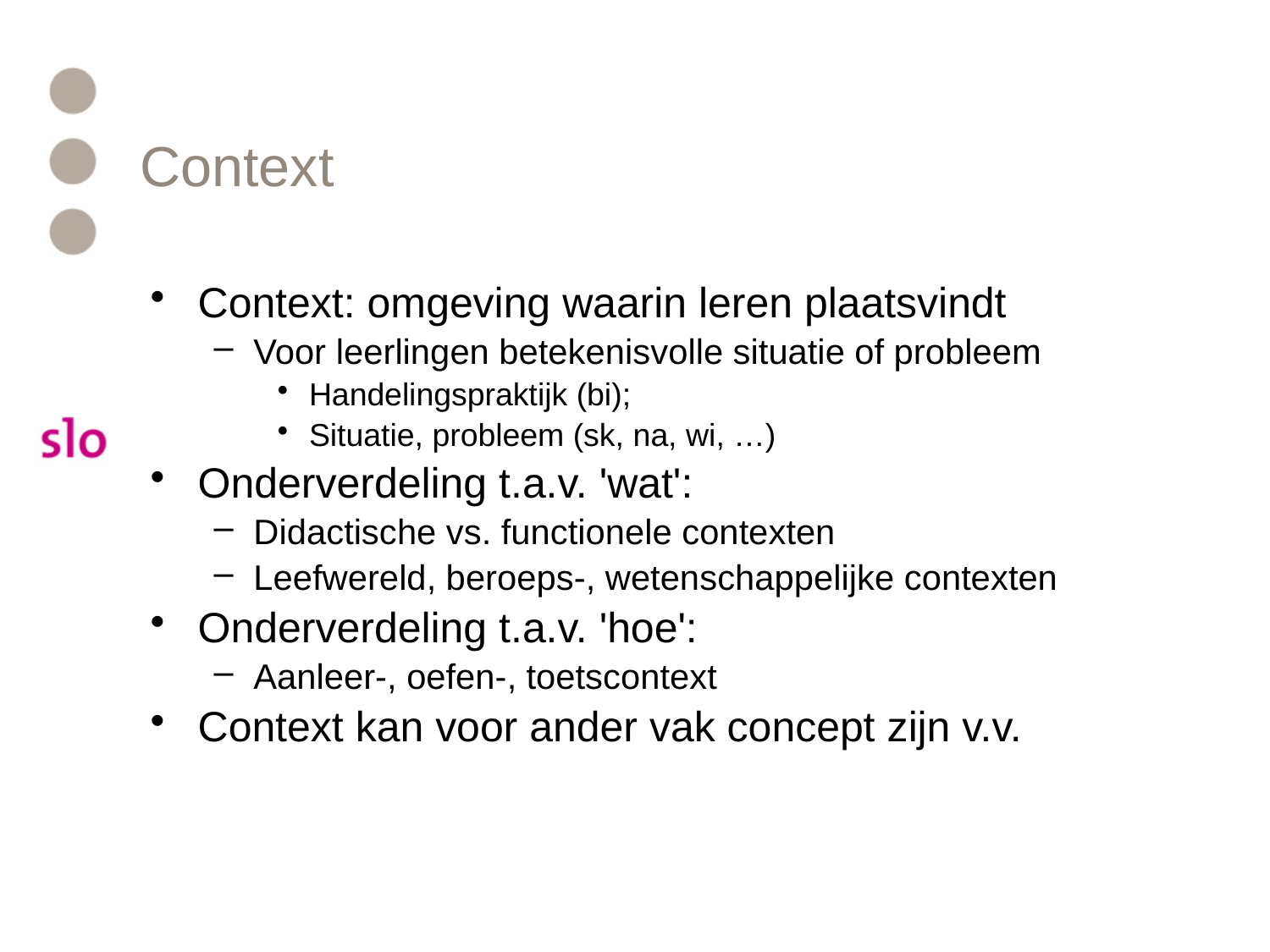

# Context
Context: omgeving waarin leren plaatsvindt
Voor leerlingen betekenisvolle situatie of probleem
Handelingspraktijk (bi);
Situatie, probleem (sk, na, wi, …)
Onderverdeling t.a.v. 'wat':
Didactische vs. functionele contexten
Leefwereld, beroeps-, wetenschappelijke contexten
Onderverdeling t.a.v. 'hoe':
Aanleer-, oefen-, toetscontext
Context kan voor ander vak concept zijn v.v.